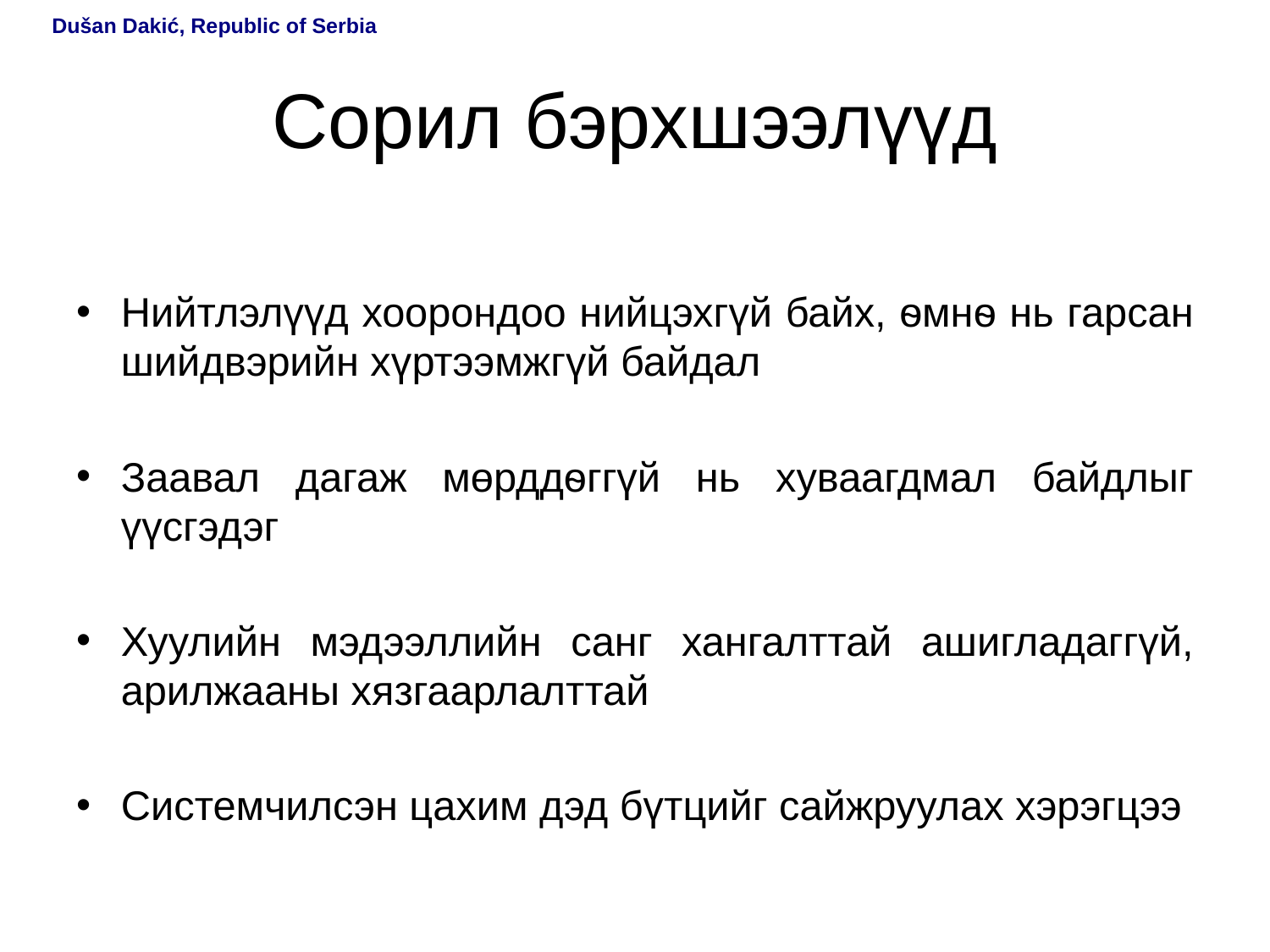

Dušan Dakić, Republic of Serbia
# Сорил бэрхшээлүүд

Нийтлэлүүд хоорондоо нийцэхгүй байх, ѳмнѳ нь гарсан шийдвэрийн хүртээмжгүй байдал

Заавал дагаж мөрддѳггүй нь хуваагдмал байдлыг үүсгэдэг

Хуулийн мэдээллийн санг хангалттай ашигладаггүй, арилжааны хязгаарлалттай

Системчилсэн цахим дэд бүтцийг сайжруулах хэрэгцээ